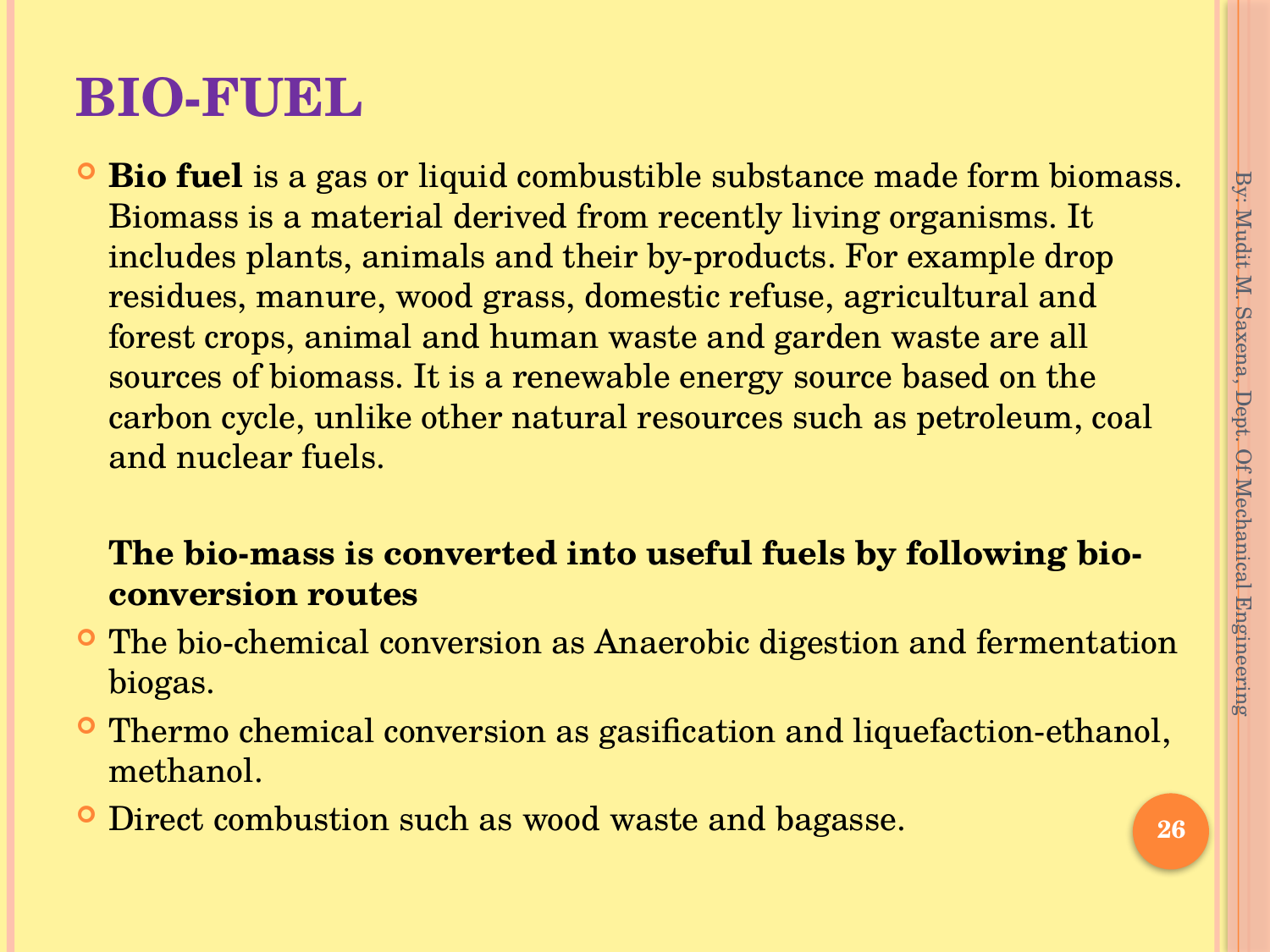

# Bio-fuel
Bio fuel is a gas or liquid combustible substance made form biomass. Biomass is a material derived from recently living organisms. It includes plants, animals and their by-products. For example drop residues, manure, wood grass, domestic refuse, agricultural and forest crops, animal and human waste and garden waste are all sources of biomass. It is a renewable energy source based on the carbon cycle, unlike other natural resources such as petroleum, coal and nuclear fuels.

	The bio-mass is converted into useful fuels by following bio-conversion routes
The bio-chemical conversion as Anaerobic digestion and fermentation biogas.
Thermo chemical conversion as gasification and liquefaction-ethanol, methanol.
Direct combustion such as wood waste and bagasse.

By: Mudit M. Saxena, Dept. Of Mechanical Engineering
26